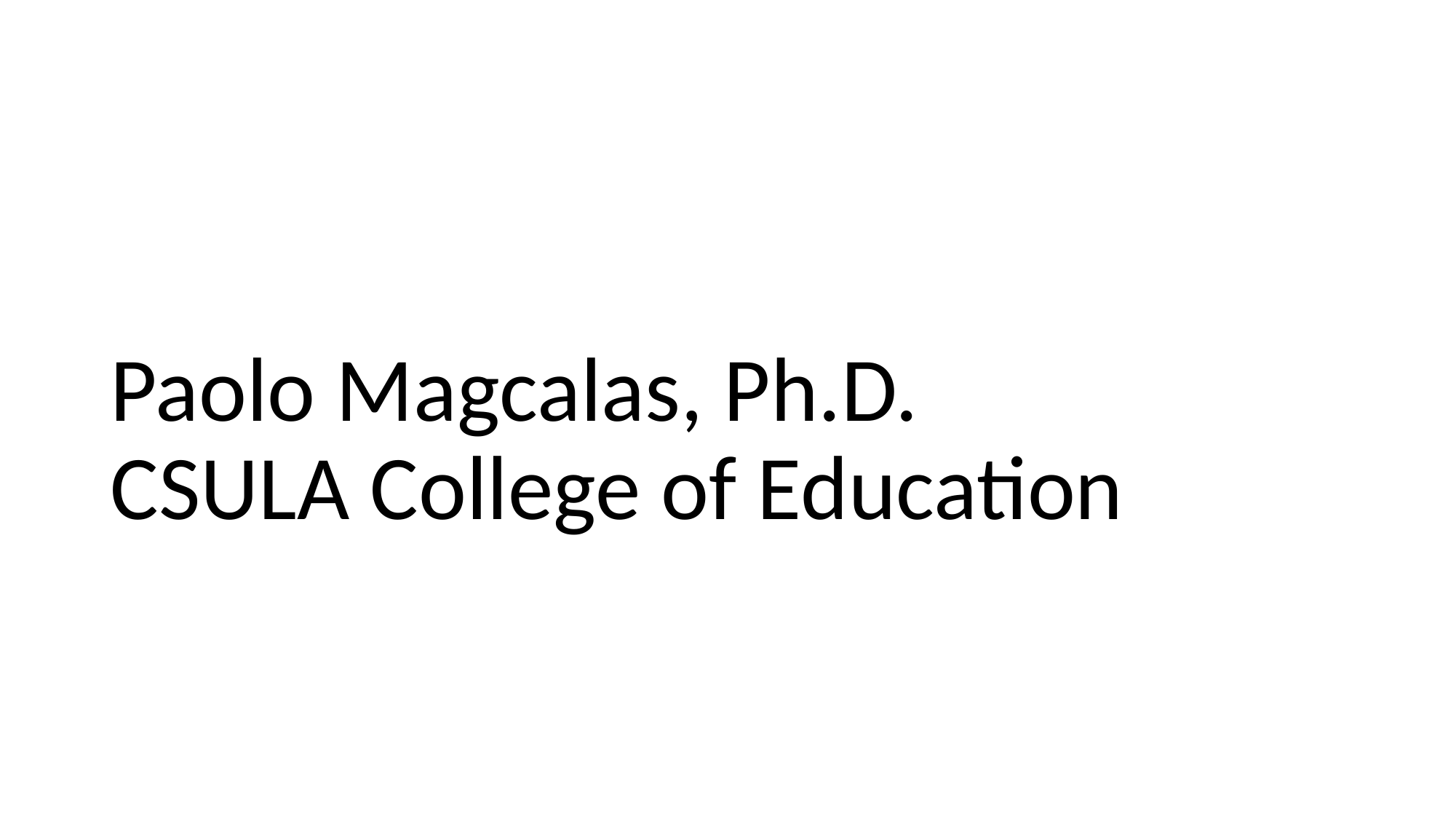

# Paolo Magcalas, Ph.D. CSULA College of Education